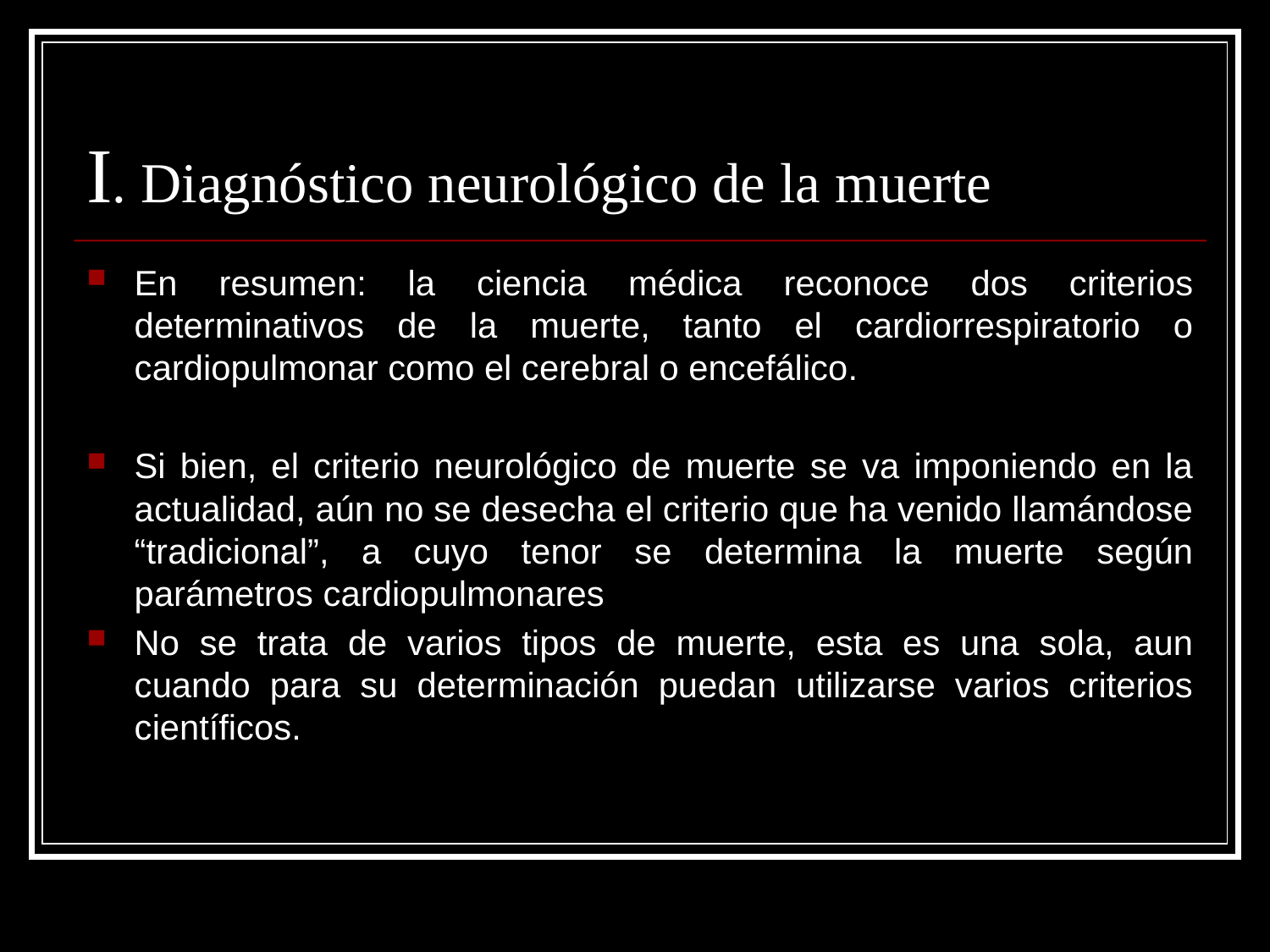

# I. Diagnóstico neurológico de la muerte
En resumen: la ciencia médica reconoce dos criterios determinativos de la muerte, tanto el cardiorrespiratorio o cardiopulmonar como el cerebral o encefálico.

Si bien, el criterio neurológico de muerte se va imponiendo en la actualidad, aún no se desecha el criterio que ha venido llamándose “tradicional”, a cuyo tenor se determina la muerte según parámetros cardiopulmonares
No se trata de varios tipos de muerte, esta es una sola, aun cuando para su determinación puedan utilizarse varios criterios científicos.